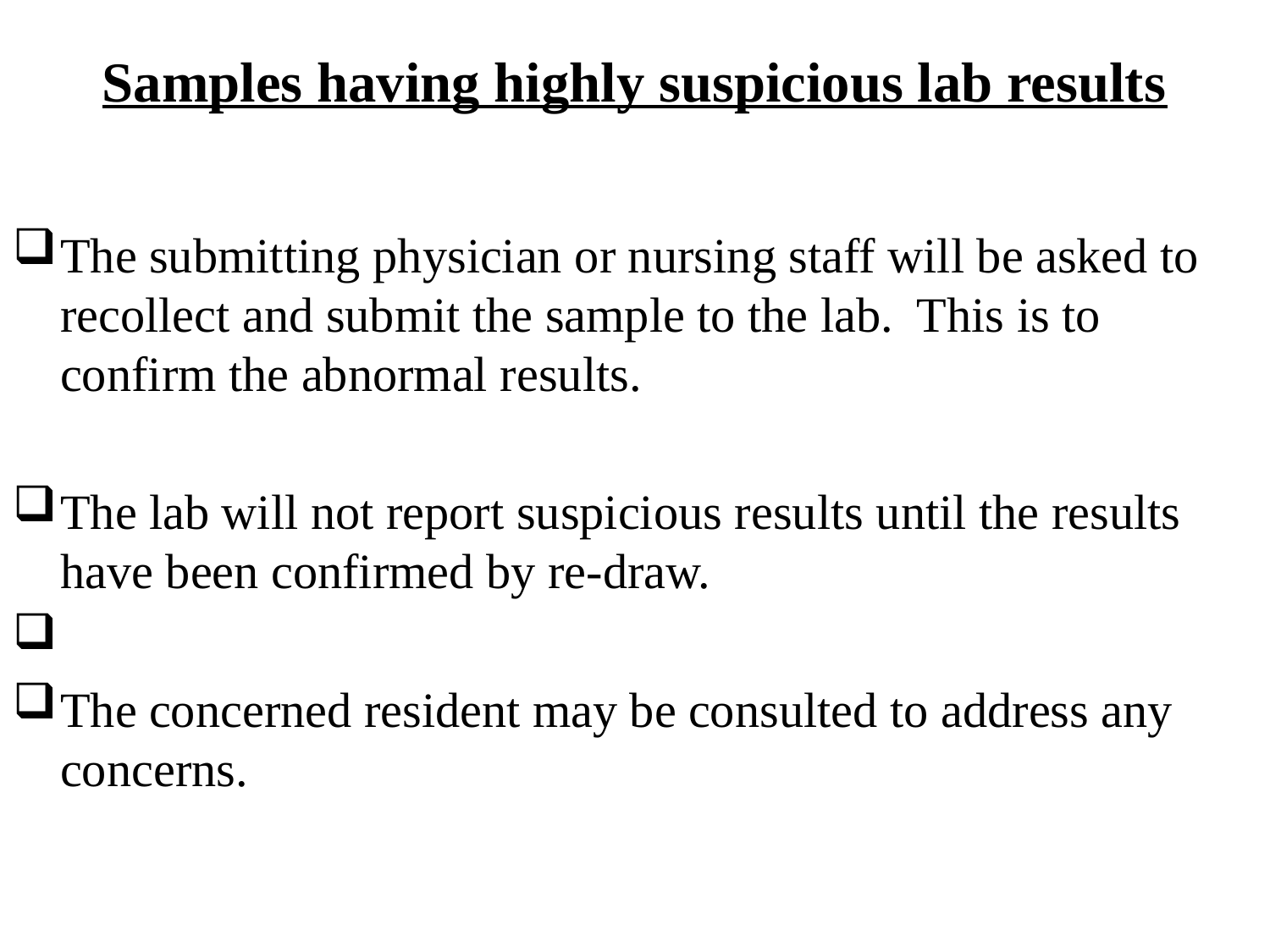

# Samples having highly suspicious lab results

The submitting physician or nursing staff will be asked to recollect and submit the sample to the lab.  This is to confirm the abnormal results.

The lab will not report suspicious results until the results have been confirmed by re-draw.

The concerned resident may be consulted to address any concerns.